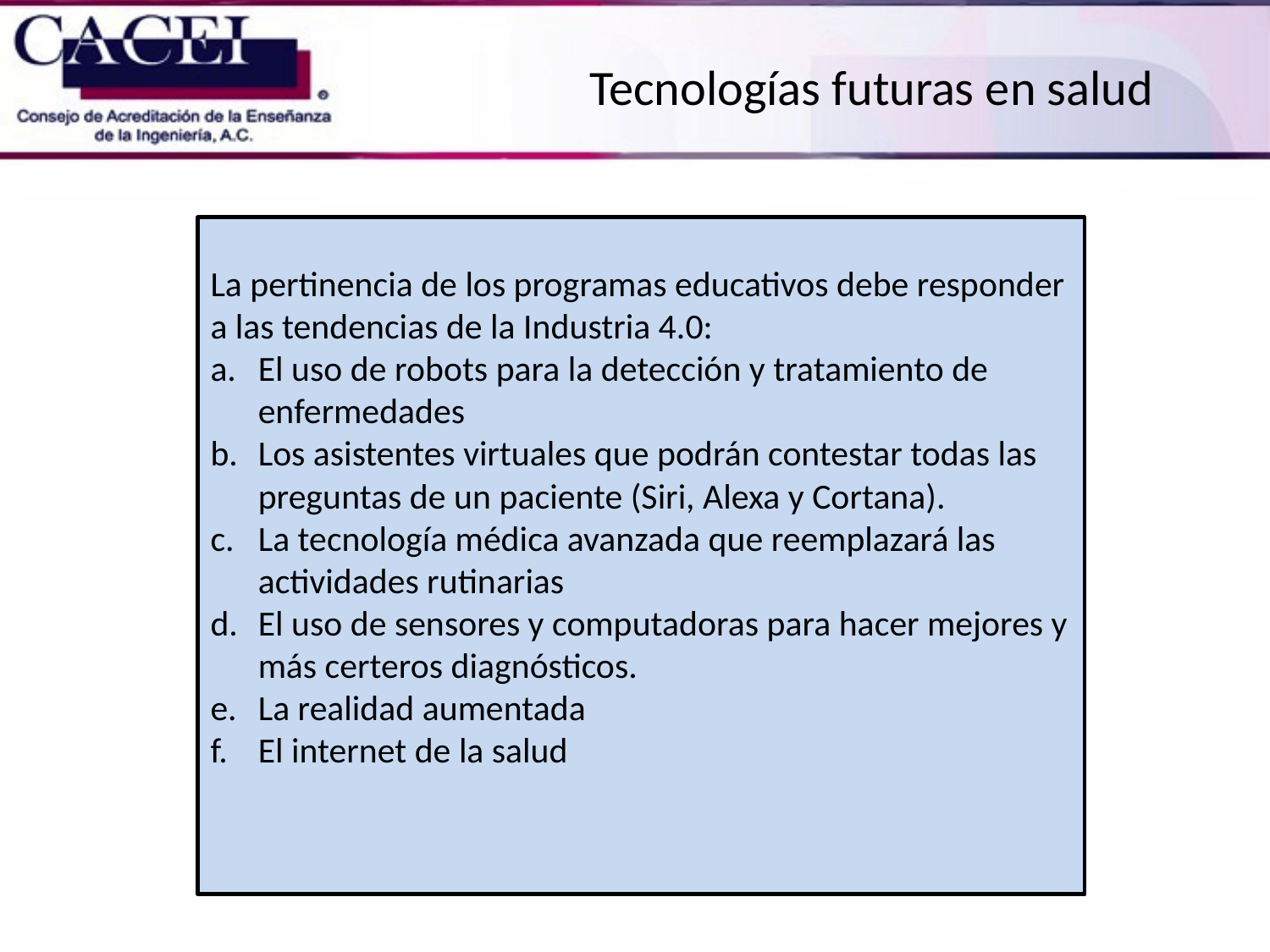

Tecnologías futuras en salud

La pertinencia de los programas educativos debe responder a las tendencias de la Industria 4.0:
El uso de robots para la detección y tratamiento de enfermedades
Los asistentes virtuales que podrán contestar todas las preguntas de un paciente (Siri, Alexa y Cortana).
La tecnología médica avanzada que reemplazará las actividades rutinarias
El uso de sensores y computadoras para hacer mejores y más certeros diagnósticos.
La realidad aumentada
El internet de la salud